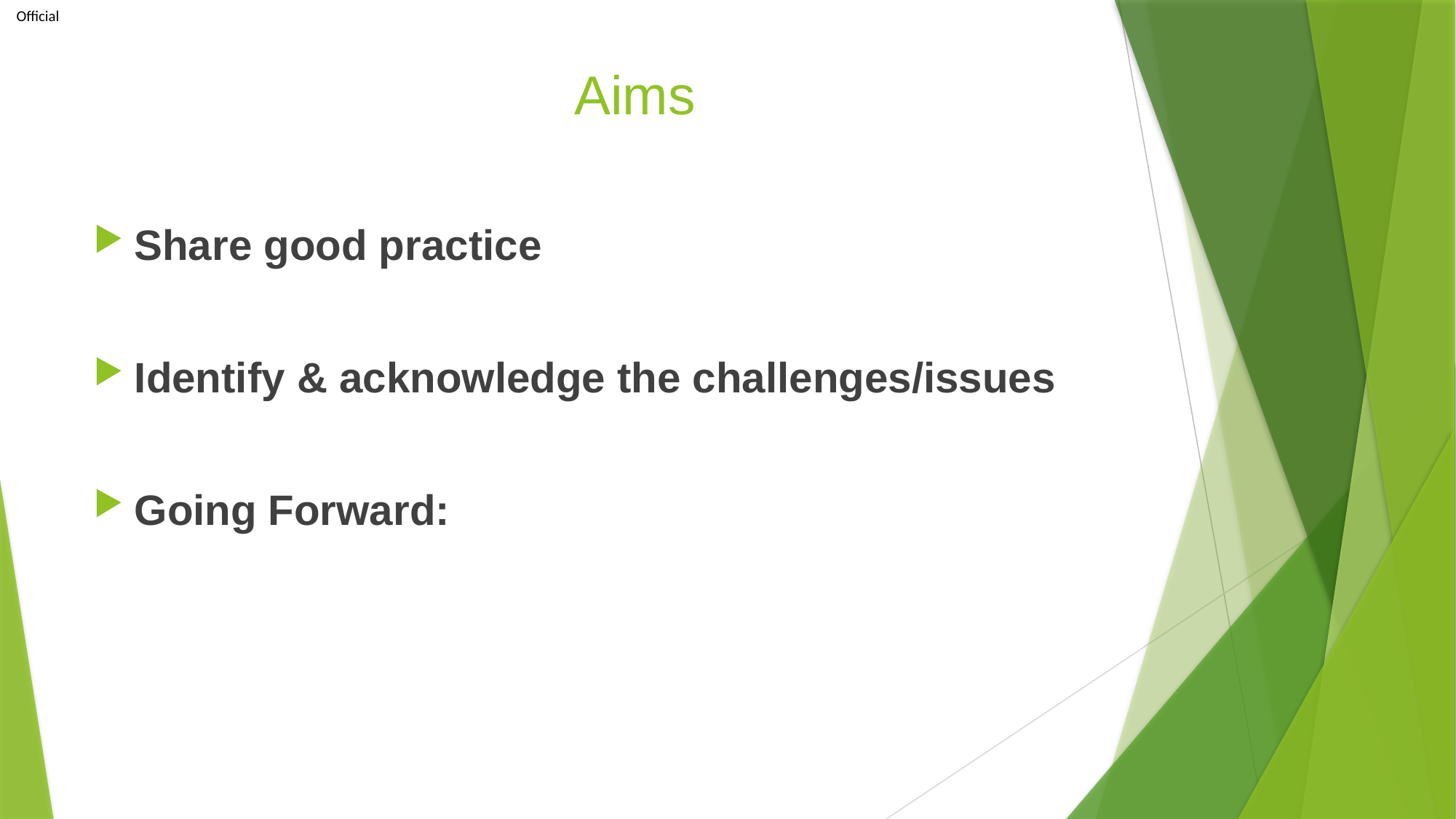

# Aims
Share good practice

Identify & acknowledge the challenges/issues

Going Forward: